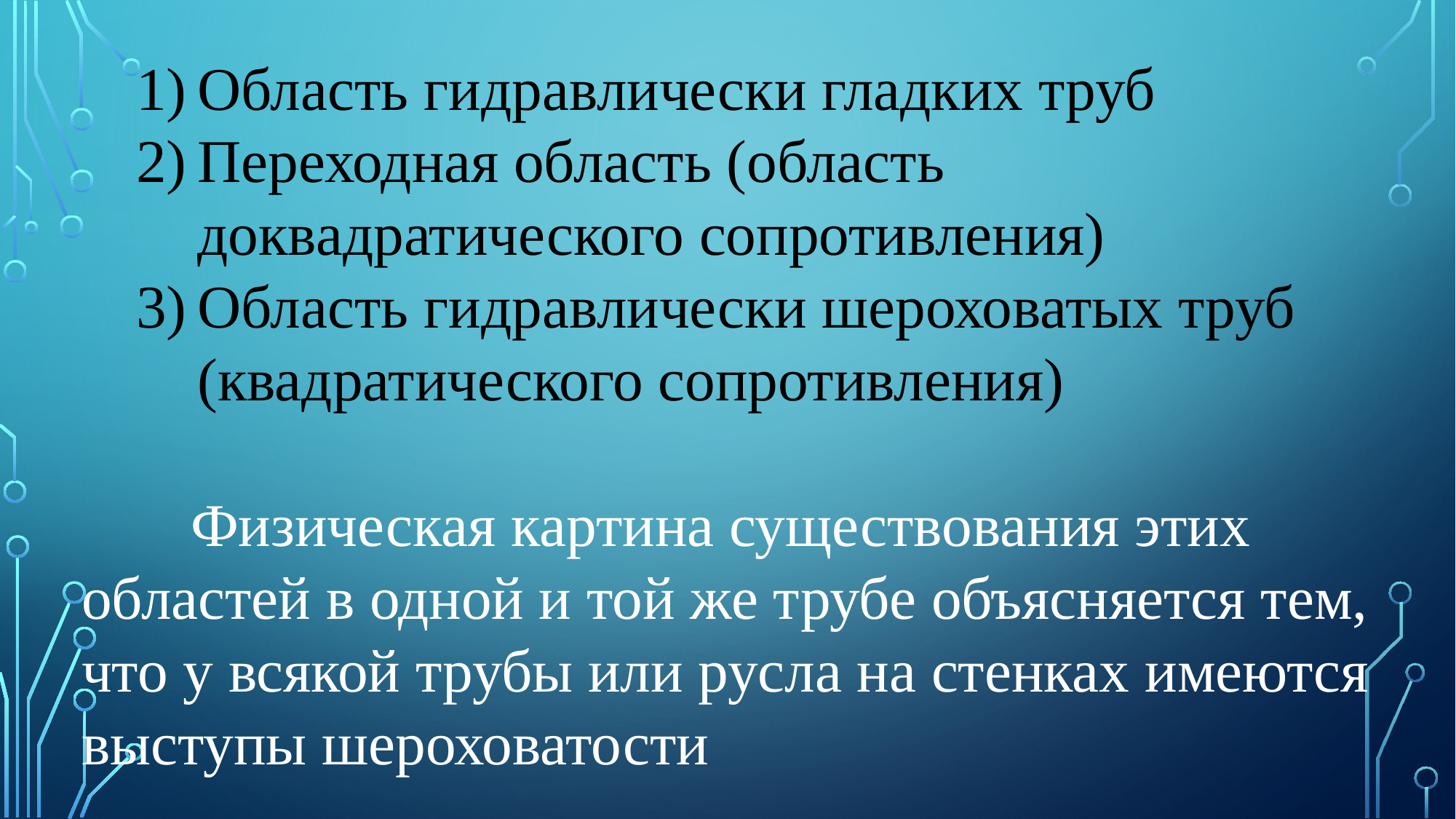

Область гидравлически гладких труб
Переходная область (область доквадратического сопротивления)
Область гидравлически шероховатых труб (квадратического сопротивления)

	Физическая картина существования этих областей в одной и той же трубе объясняется тем, что у всякой трубы или русла на стенках имеются выступы шероховатости